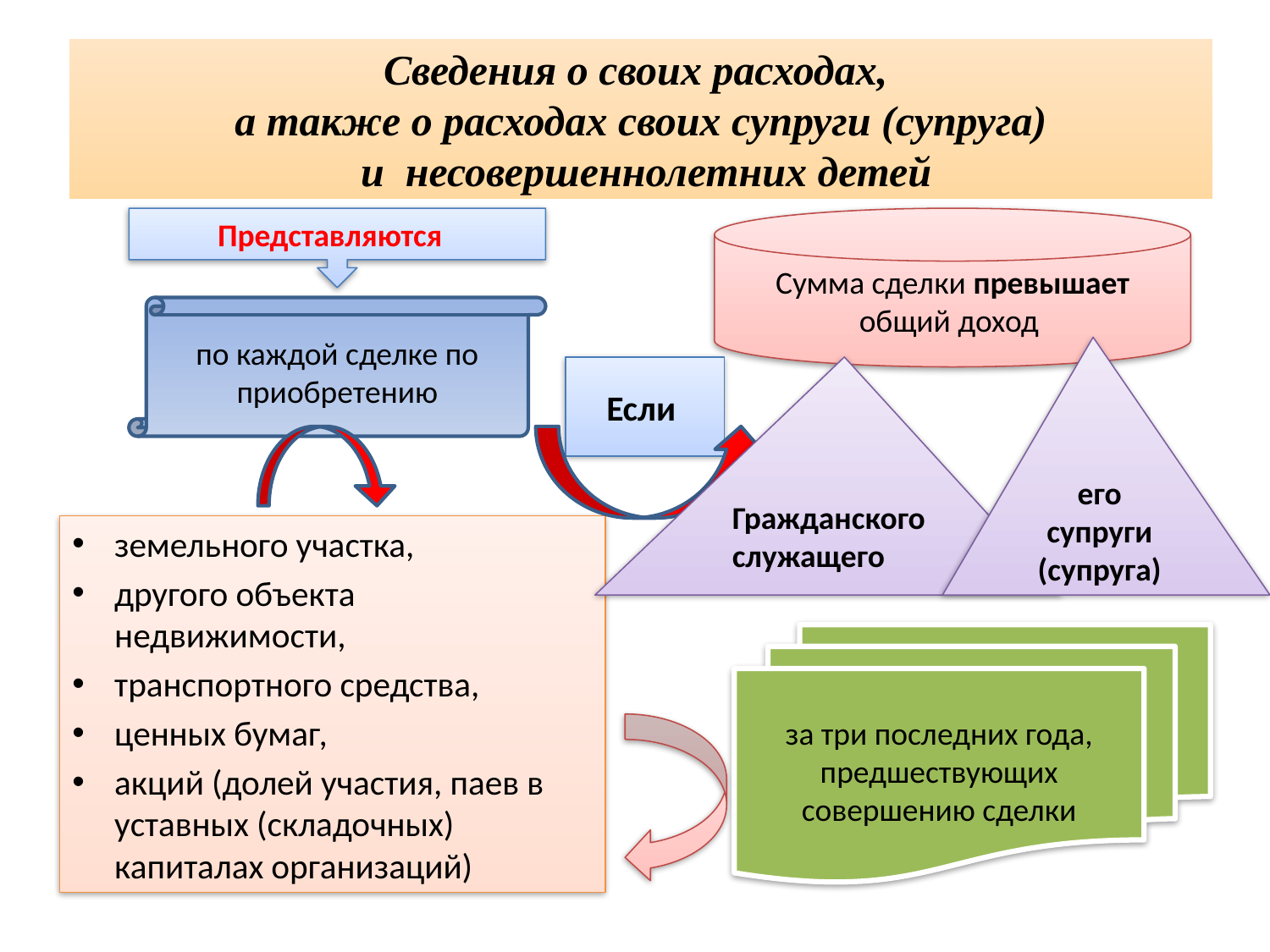

# Сведения о своих расходах, а также о расходах своих супруги (супруга) и  несовершеннолетних детей
Представляются
Сумма сделки превышает общий доход
по каждой сделке по приобретению
его супруги (супруга)
Если
Гражданского служащего

земельного участка,
другого объекта недвижимости,
транспортного средства,
ценных бумаг,
акций (долей участия, паев в уставных (складочных) капиталах организаций)
за три последних года, предшествующих совершению сделки